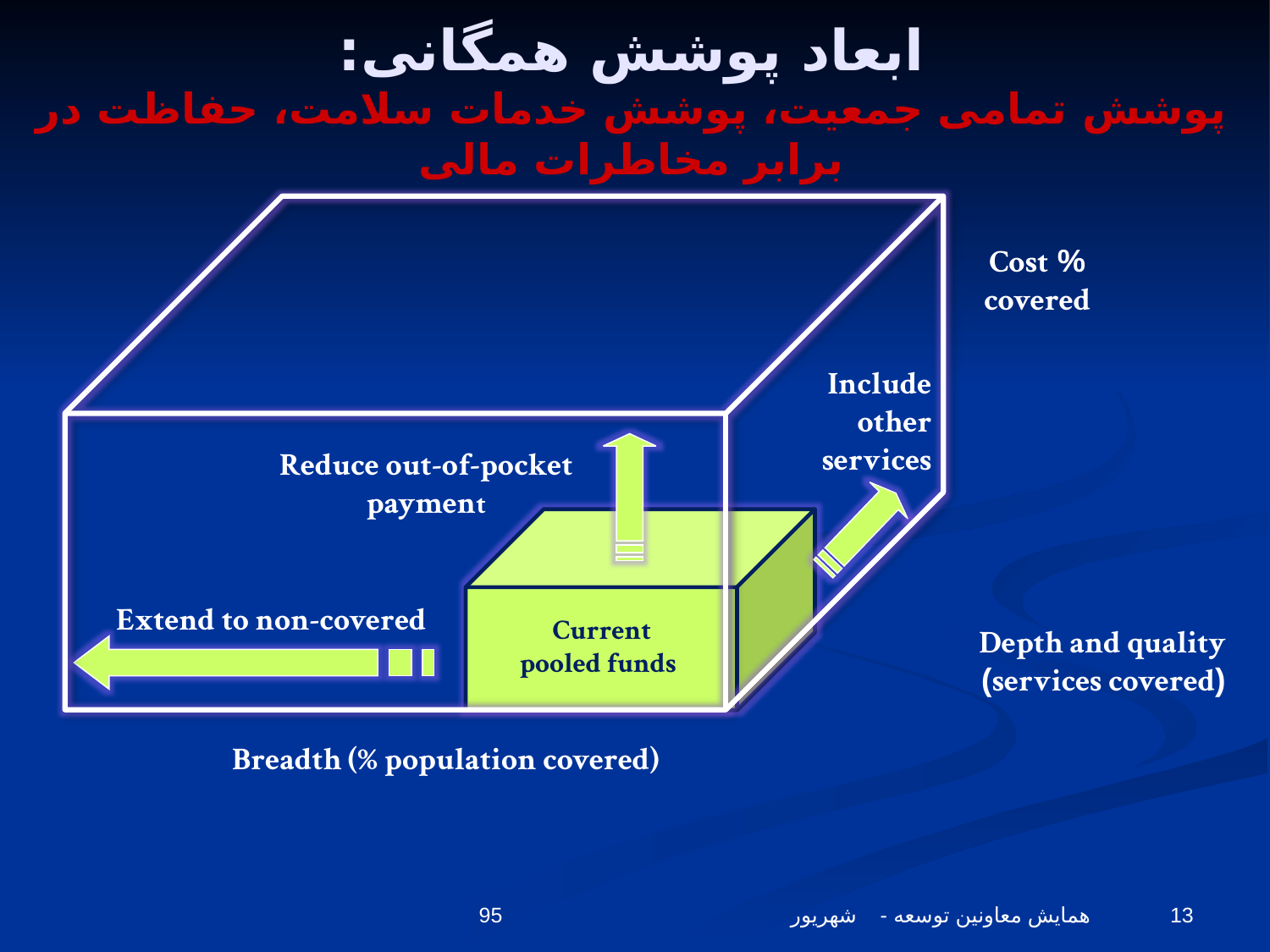

# ابعاد پوشش همگانی: پوشش تمامی جمعیت، پوشش خدمات سلامت، حفاظت در برابر مخاطرات مالی

% Cost
covered
Include other
services
Reduce out-of-pocket
payment

Extend to non-covered
Current
pooled funds
Depth and quality
(services covered)

Breadth (% population covered)
همایش معاونین توسعه - شهریور 95
13